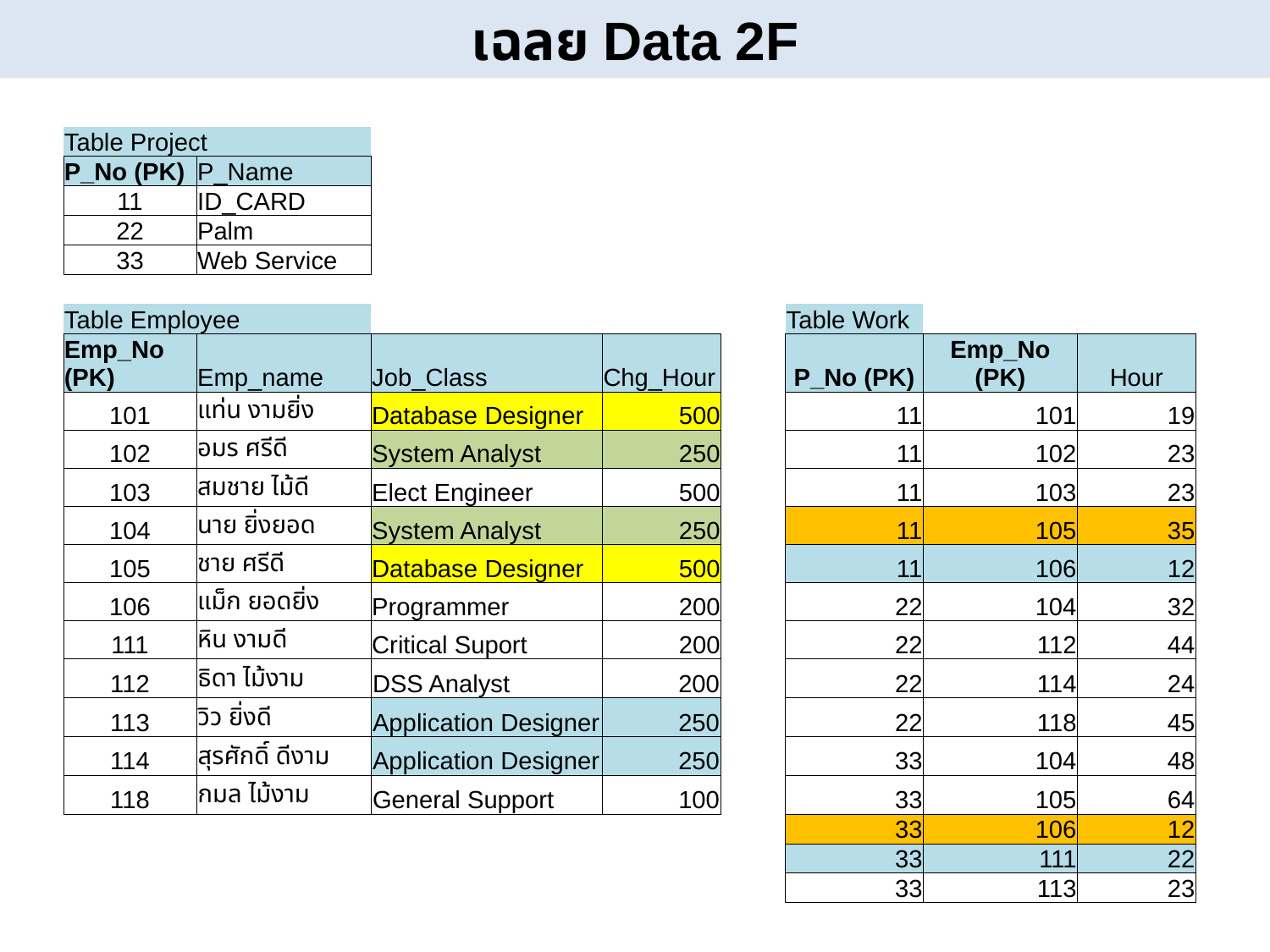

# เฉลย Data 2F
| Table Project |  |  |  |  |  |  |  |
| --- | --- | --- | --- | --- | --- | --- | --- |
| P\_No (PK) | P\_Name |  |  |  |  |  |  |
| 11 | ID\_CARD |  |  |  |  |  |  |
| 22 | Palm |  |  |  |  |  |  |
| 33 | Web Service |  |  |  |  |  |  |
|  |  |  |  |  |  |  |  |
| Table Employee |  |  |  |  | Table Work |  |  |
| Emp\_No (PK) | Emp\_name | Job\_Class | Chg\_Hour |  | P\_No (PK) | Emp\_No (PK) | Hour |
| 101 | แท่น งามยิ่ง | Database Designer | 500 |  | 11 | 101 | 19 |
| 102 | อมร ศรีดี | System Analyst | 250 |  | 11 | 102 | 23 |
| 103 | สมชาย ไม้ดี | Elect Engineer | 500 |  | 11 | 103 | 23 |
| 104 | นาย ยิ่งยอด | System Analyst | 250 |  | 11 | 105 | 35 |
| 105 | ชาย ศรีดี | Database Designer | 500 |  | 11 | 106 | 12 |
| 106 | แม็ก ยอดยิ่ง | Programmer | 200 |  | 22 | 104 | 32 |
| 111 | หิน งามดี | Critical Suport | 200 |  | 22 | 112 | 44 |
| 112 | ธิดา ไม้งาม | DSS Analyst | 200 |  | 22 | 114 | 24 |
| 113 | วิว ยิ่งดี | Application Designer | 250 |  | 22 | 118 | 45 |
| 114 | สุรศักดิ์ ดีงาม | Application Designer | 250 |  | 33 | 104 | 48 |
| 118 | กมล ไม้งาม | General Support | 100 |  | 33 | 105 | 64 |
|  |  |  |  |  | 33 | 106 | 12 |
|  |  |  |  |  | 33 | 111 | 22 |
|  |  |  |  |  | 33 | 113 | 23 |
|  |  |  |  |  |  |  |  |